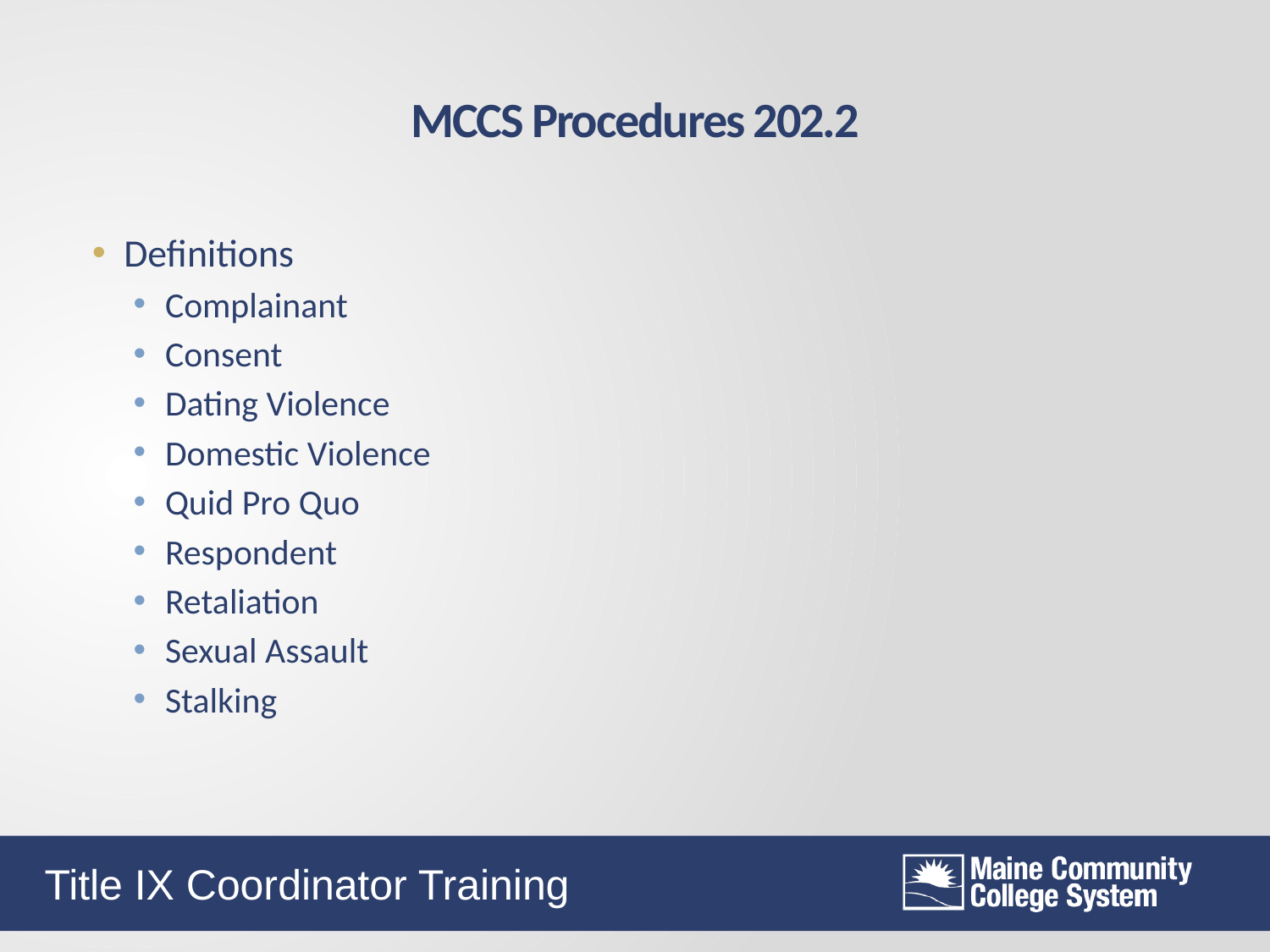

MCCS Procedures 202.2
Definitions
Complainant
Consent
Dating Violence
Domestic Violence
Quid Pro Quo
Respondent
Retaliation
Sexual Assault
Stalking

Title IX Coordinator Training